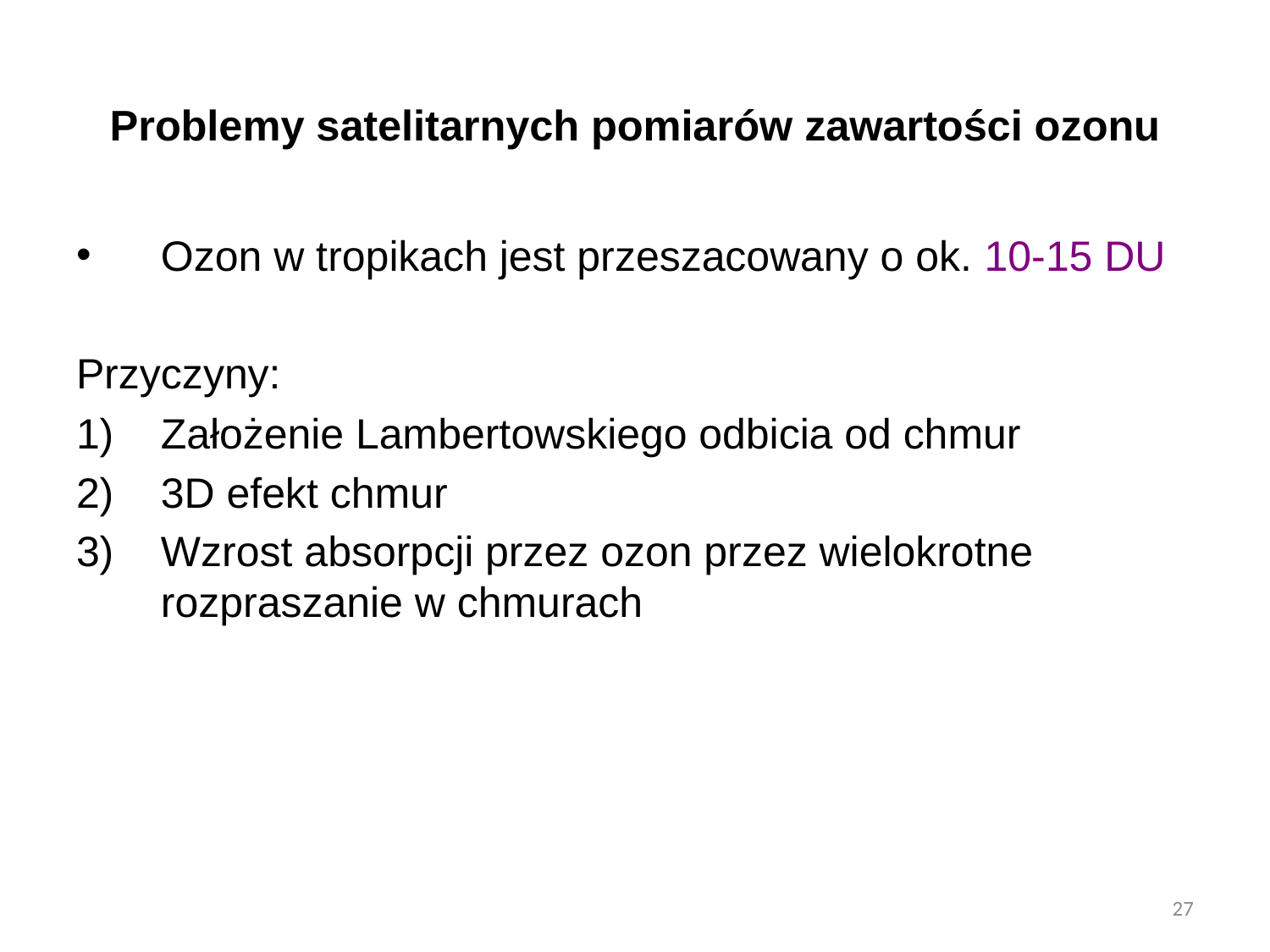

# Problemy satelitarnych pomiarów zawartości ozonu
Ozon w tropikach jest przeszacowany o ok. 10-15 DU

Przyczyny:
Założenie Lambertowskiego odbicia od chmur
3D efekt chmur
Wzrost absorpcji przez ozon przez wielokrotne rozpraszanie w chmurach
27